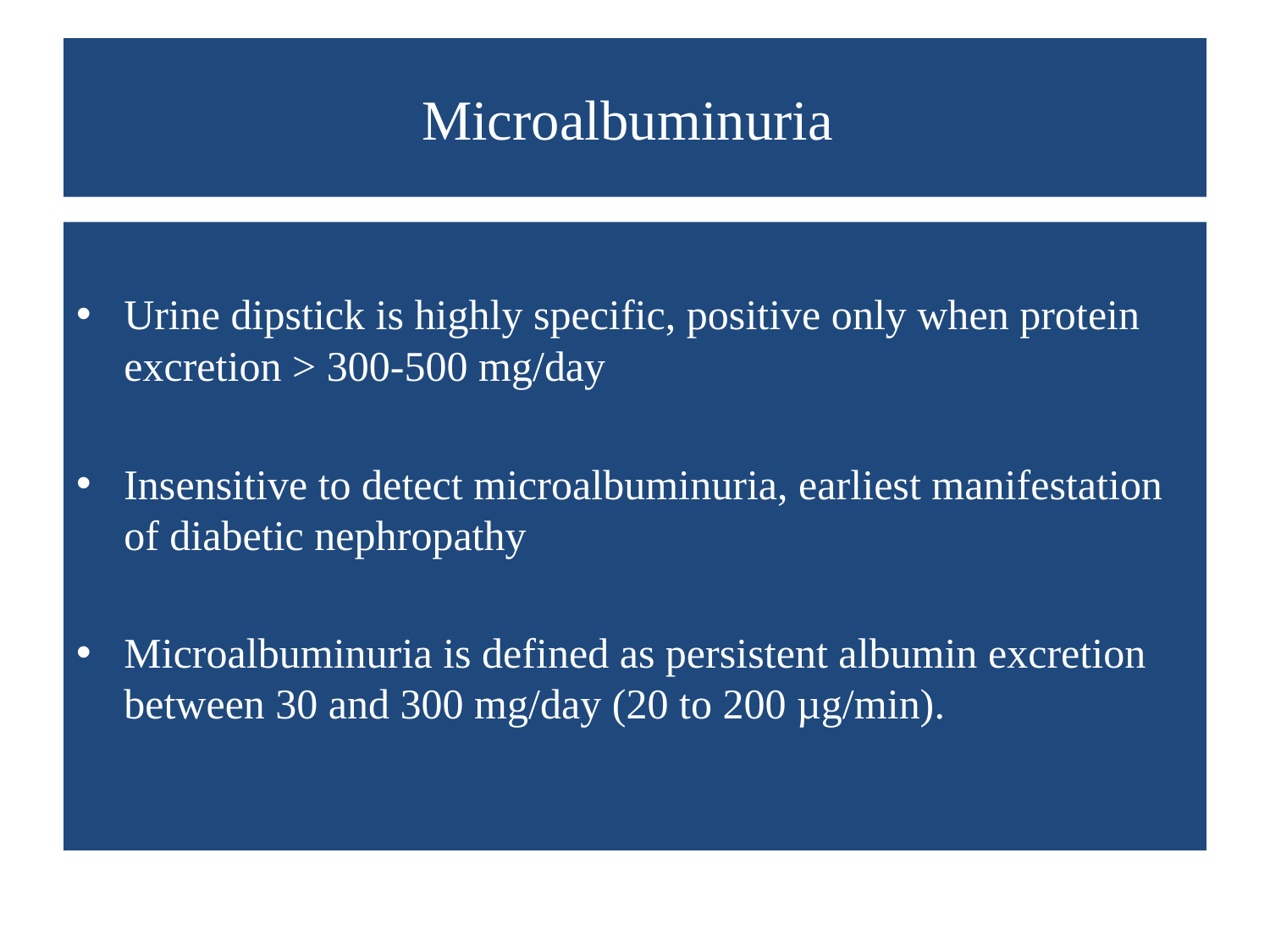

# Microalbuminuria

Urine dipstick is highly specific, positive only when protein excretion > 300-500 mg/day

Insensitive to detect microalbuminuria, earliest manifestation of diabetic nephropathy

Microalbuminuria is defined as persistent albumin excretion between 30 and 300 mg/day (20 to 200 µg/min).